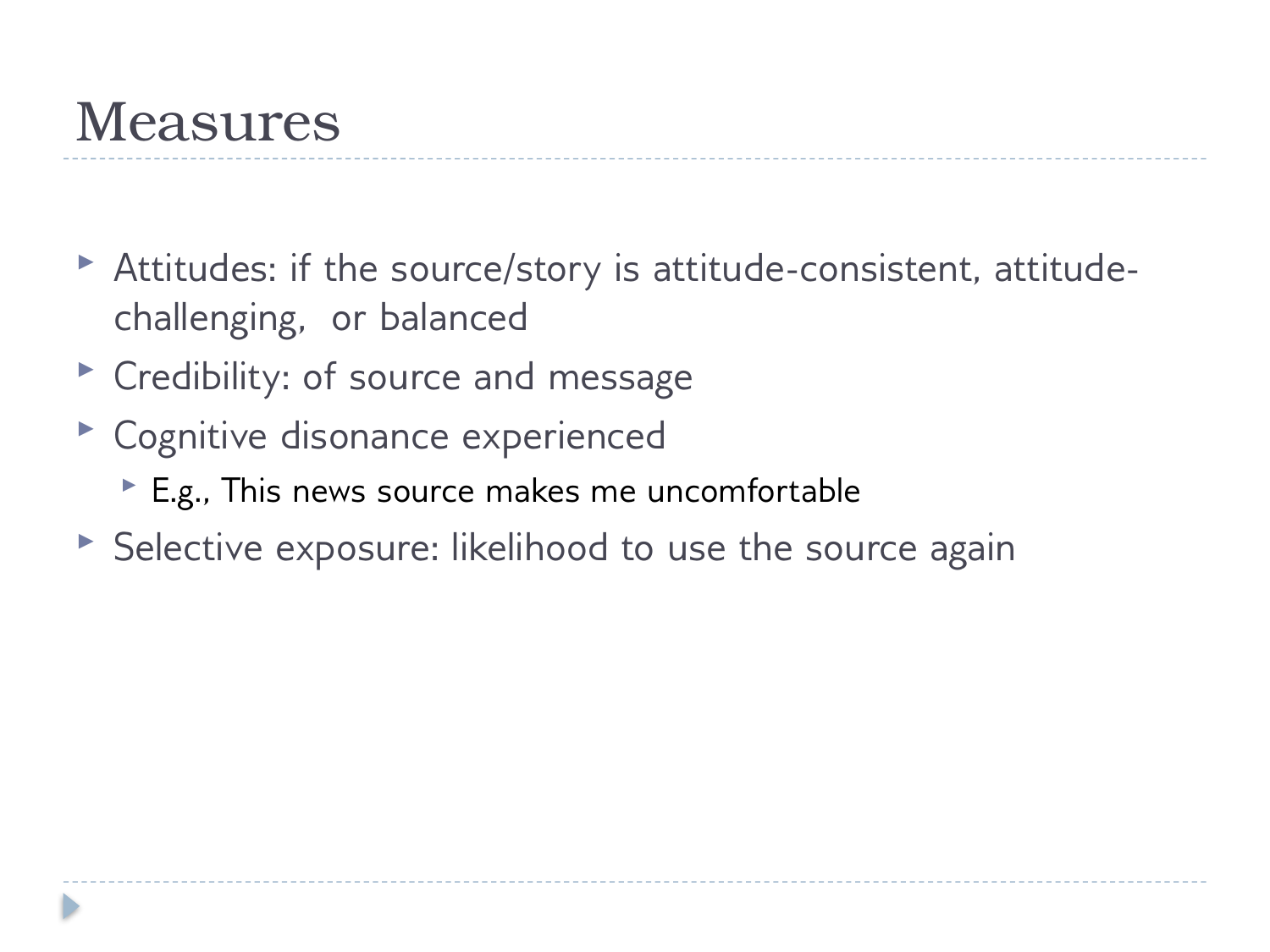

# Measures

Attitudes: if the source/story is attitude-consistent, attitude-challenging,  or balanced
Credibility: of source and message
Cognitive disonance experienced
E.g., This news source makes me uncomfortable
Selective exposure: likelihood to use the source again